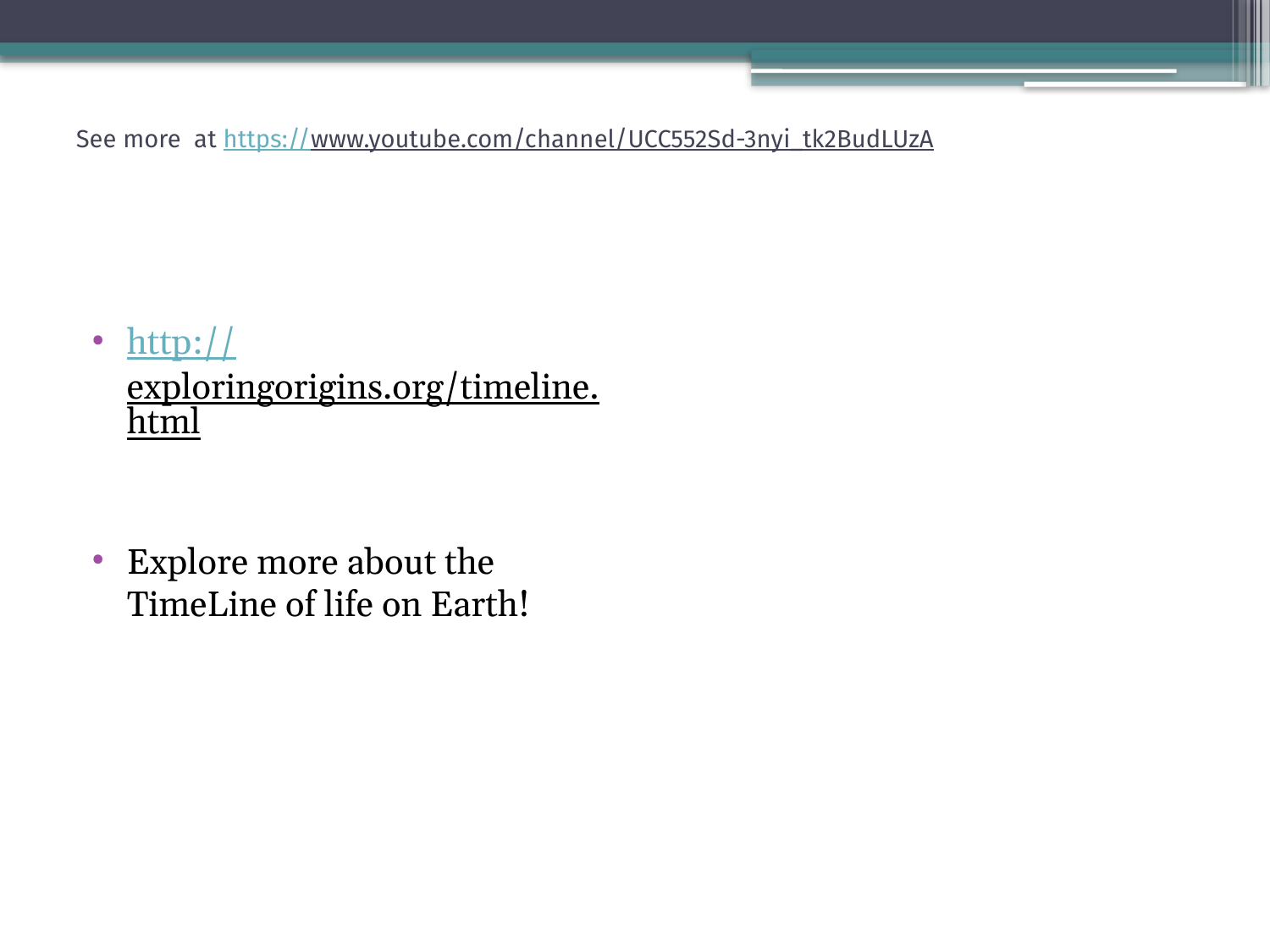

# See more  at https://www.youtube.com/channel/UCC552Sd-3nyi_tk2BudLUzA
http://exploringorigins.org/timeline.html

Explore more about the TimeLine of life on Earth!